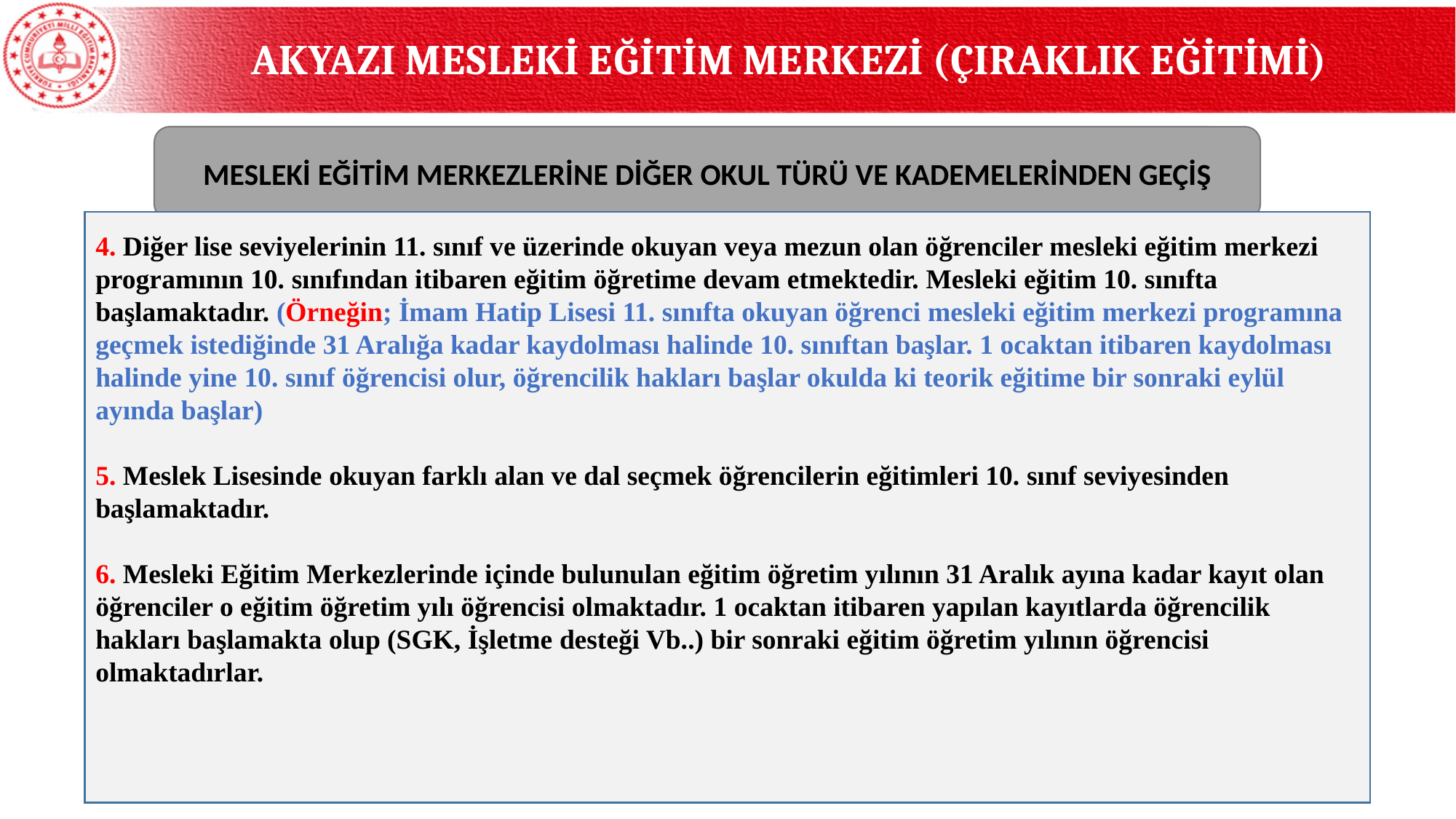

AKYAZI MESLEKİ EĞİTİM MERKEZİ (ÇIRAKLIK EĞİTİMİ)
MESLEKİ EĞİTİM MERKEZLERİNE DİĞER OKUL TÜRÜ VE KADEMELERİNDEN GEÇİŞ

4. Diğer lise seviyelerinin 11. sınıf ve üzerinde okuyan veya mezun olan öğrenciler mesleki eğitim merkezi programının 10. sınıfından itibaren eğitim öğretime devam etmektedir. Mesleki eğitim 10. sınıfta başlamaktadır. (Örneğin; İmam Hatip Lisesi 11. sınıfta okuyan öğrenci mesleki eğitim merkezi programına geçmek istediğinde 31 Aralığa kadar kaydolması halinde 10. sınıftan başlar. 1 ocaktan itibaren kaydolması halinde yine 10. sınıf öğrencisi olur, öğrencilik hakları başlar okulda ki teorik eğitime bir sonraki eylül ayında başlar)

5. Meslek Lisesinde okuyan farklı alan ve dal seçmek öğrencilerin eğitimleri 10. sınıf seviyesinden başlamaktadır.

6. Mesleki Eğitim Merkezlerinde içinde bulunulan eğitim öğretim yılının 31 Aralık ayına kadar kayıt olan öğrenciler o eğitim öğretim yılı öğrencisi olmaktadır. 1 ocaktan itibaren yapılan kayıtlarda öğrencilik hakları başlamakta olup (SGK, İşletme desteği Vb..) bir sonraki eğitim öğretim yılının öğrencisi olmaktadırlar.

11